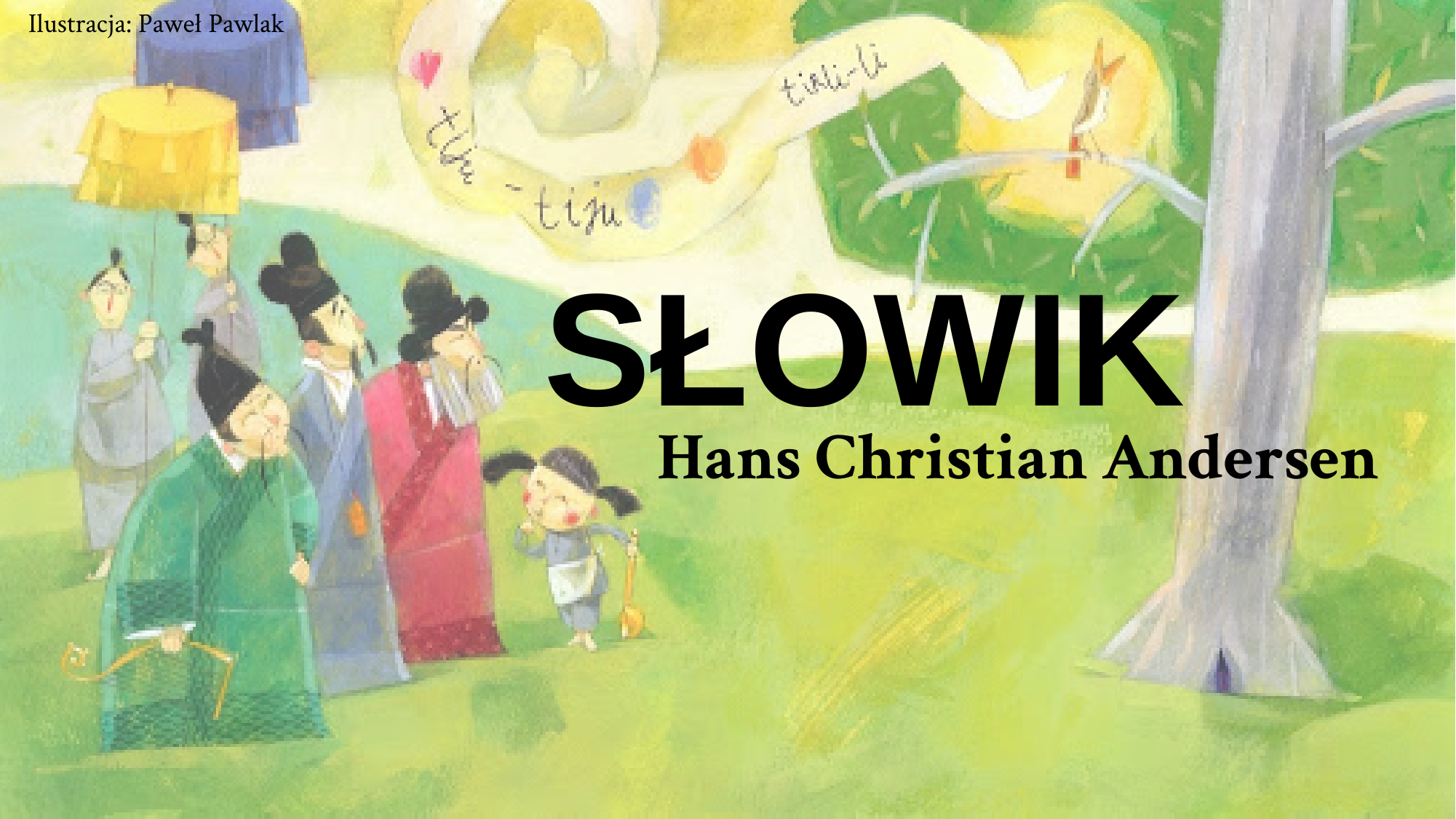

Ilustracja: Paweł Pawlak
# SŁOWIK
Hans Christian Andersen